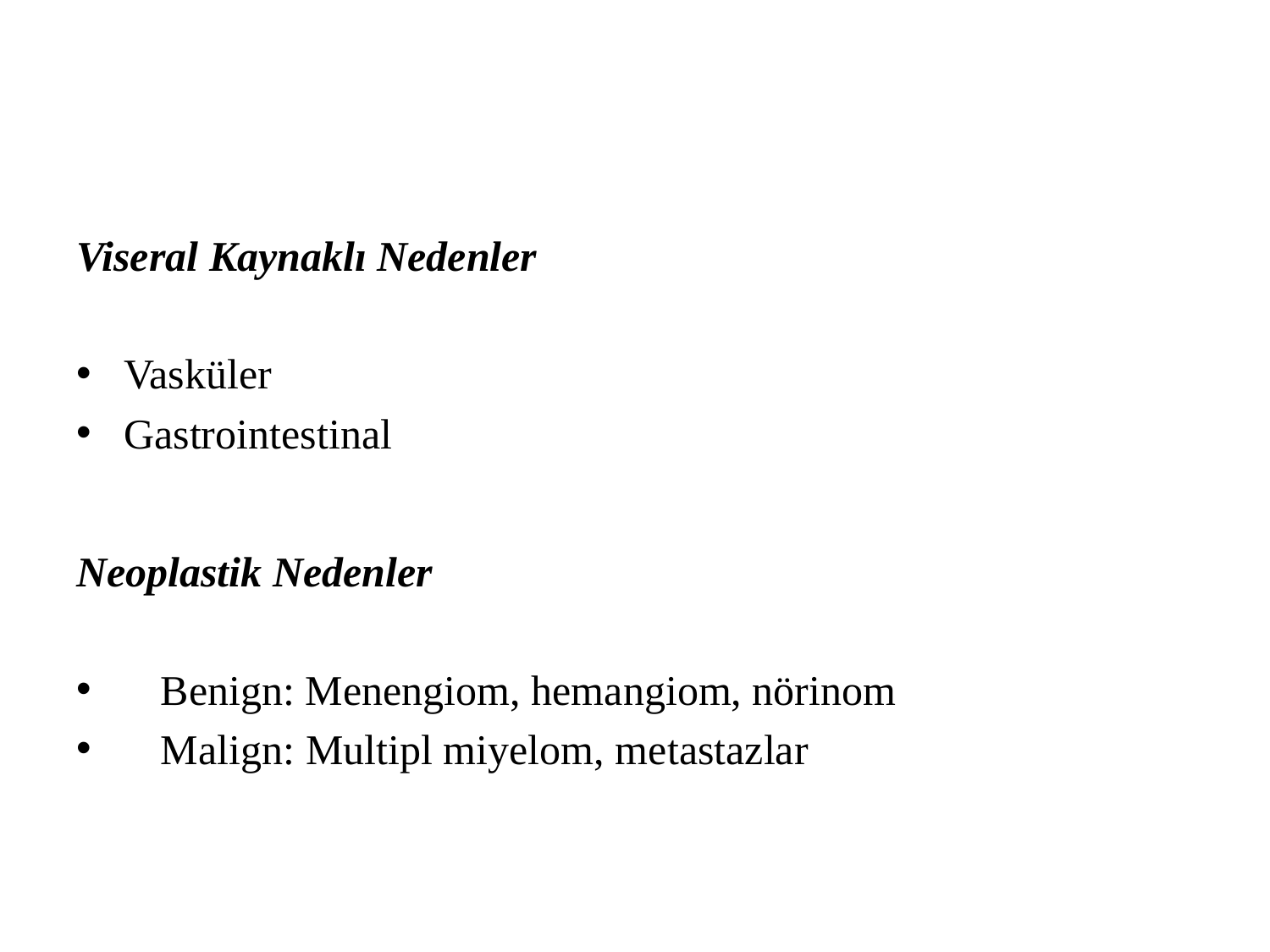

#
Viseral Kaynaklı Nedenler

Vasküler
Gastrointestinal

Neoplastik Nedenler

Benign: Menengiom, hemangiom, nörinom
Malign: Multipl miyelom, metastazlar